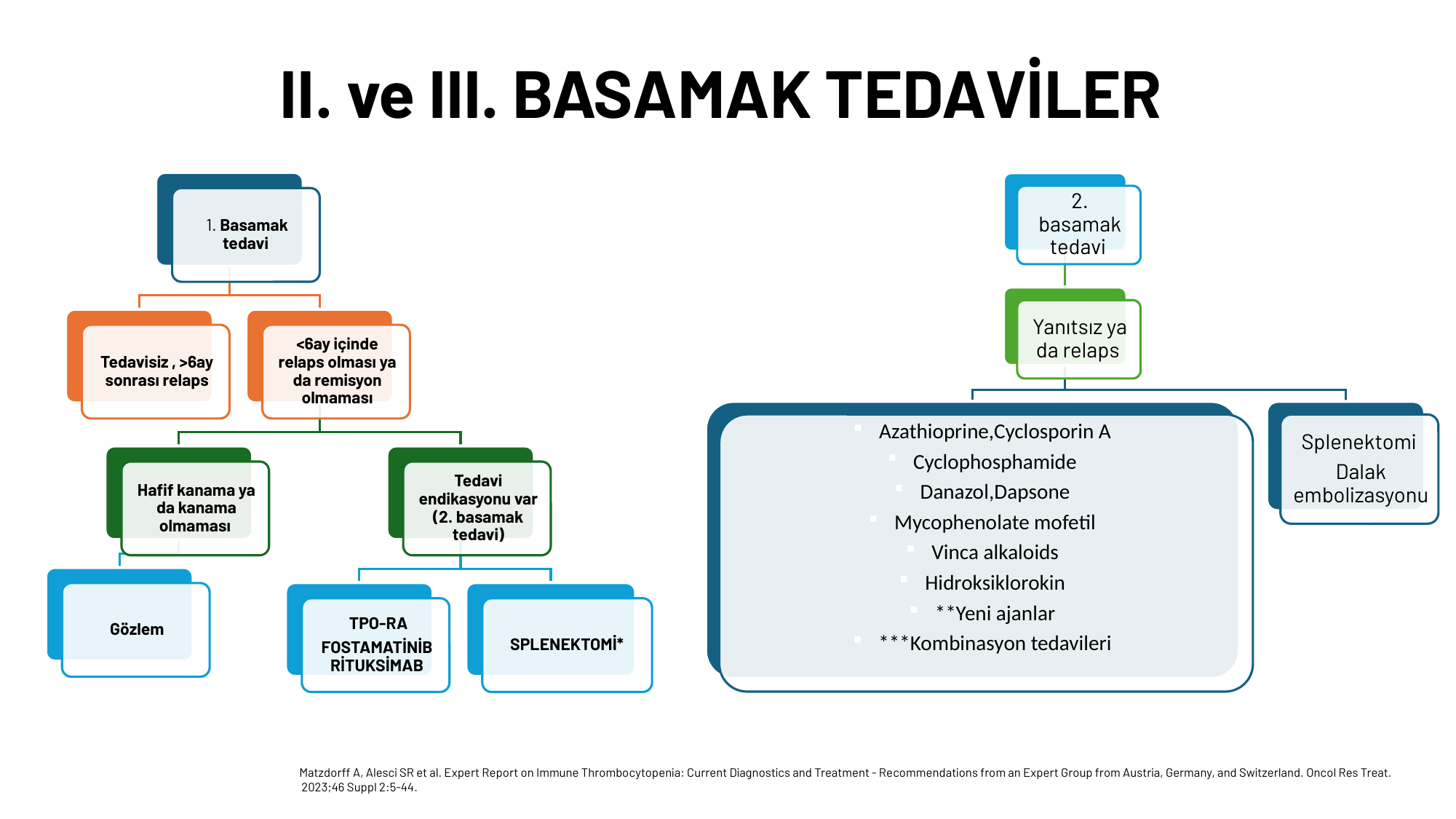

# II. ve III. BASAMAK TEDAVİLER
1. Basamak tedavi
Tedavisiz , >6ay sonrası relaps
<6ay içinde relaps olması ya da remisyon olmaması
Hafif kanama ya da kanama olmaması
Gözlem
Tedavi endikasyonu var (2. basamak tedavi)
 TPO-RA
FOSTAMATİNİB RİTUKSİMAB
SPLENEKTOMİ*
2. basamak tedavi
Yanıtsız ya da relaps
Azathioprine,Cyclosporin A
Cyclophosphamide
Danazol,Dapsone
Mycophenolate mofetil
Vinca alkaloids
Hidroksiklorokin
**Yeni ajanlar
***Kombinasyon tedavileri

Splenektomi
Dalak embolizasyonu

Matzdorff A, Alesci SR et al. Expert Report on Immune Thrombocytopenia: Current Diagnostics and Treatment - Recommendations from an Expert Group from Austria, Germany, and Switzerland. Oncol Res Treat.
 2023;46 Suppl 2:5-44.